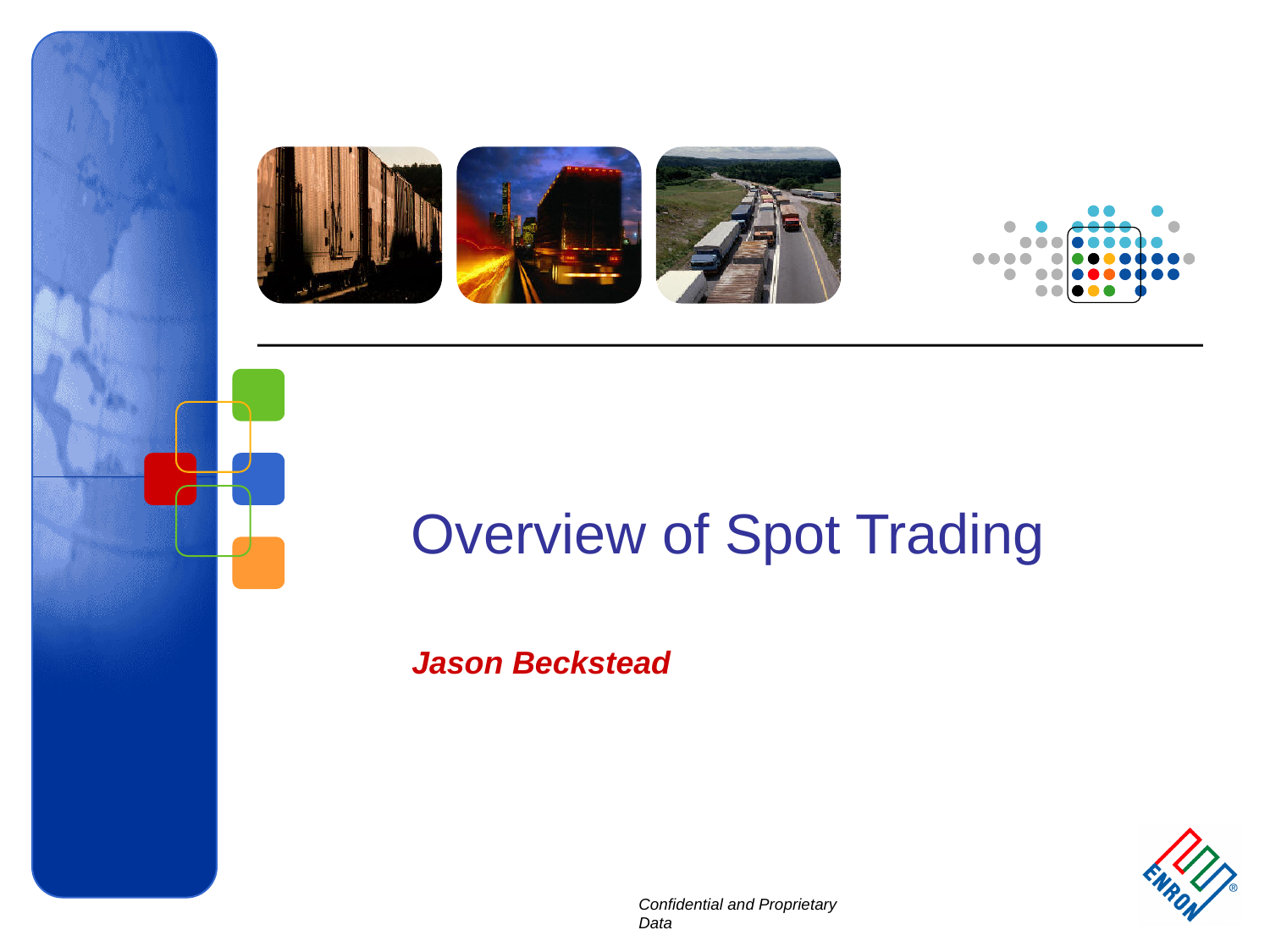

71
# Overview of Spot Trading
Jason Beckstead